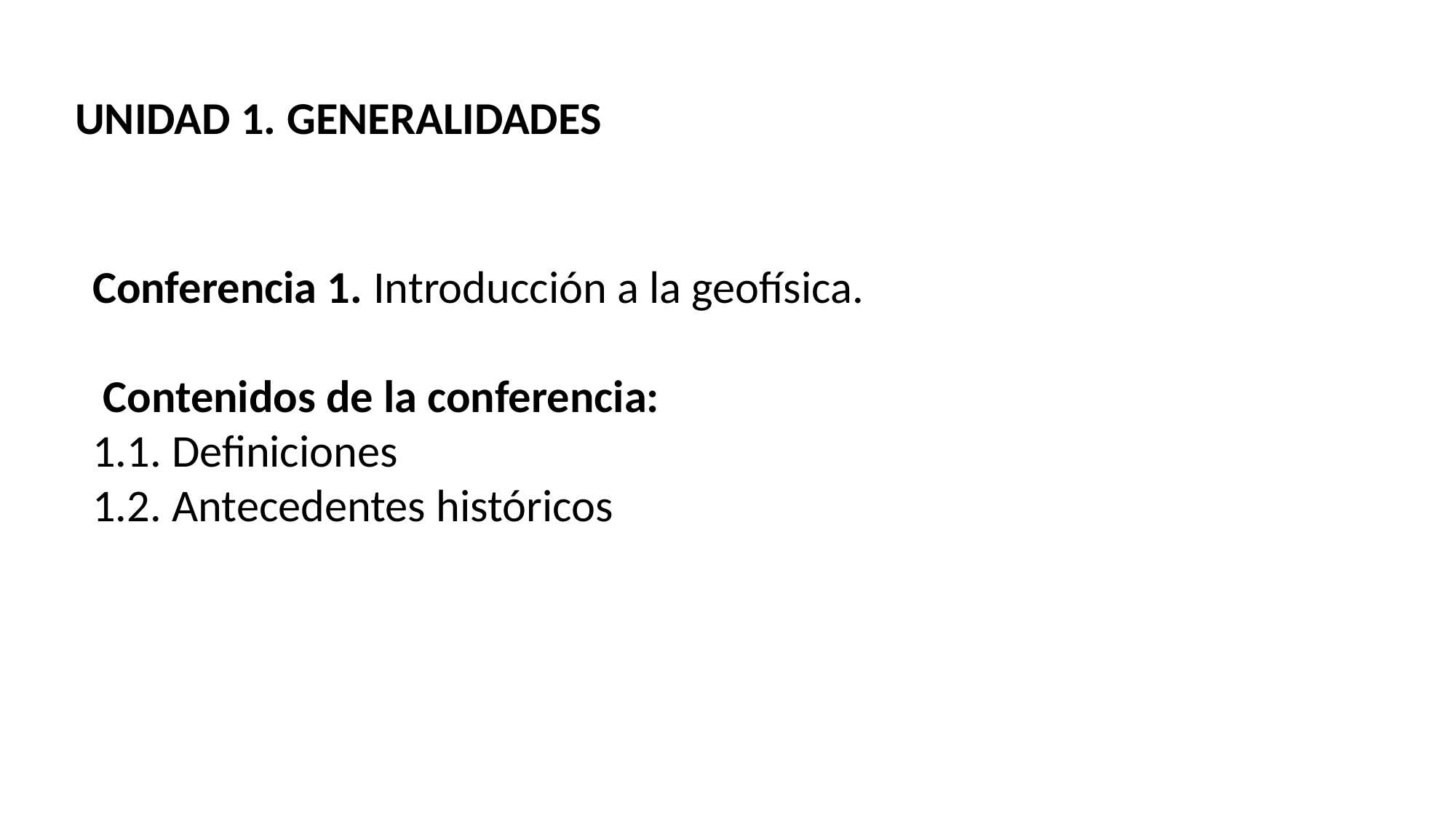

UNIDAD 1. GENERALIDADES
Conferencia 1. Introducción a la geofísica.

 Contenidos de la conferencia:
1.1. Definiciones
1.2. Antecedentes históricos